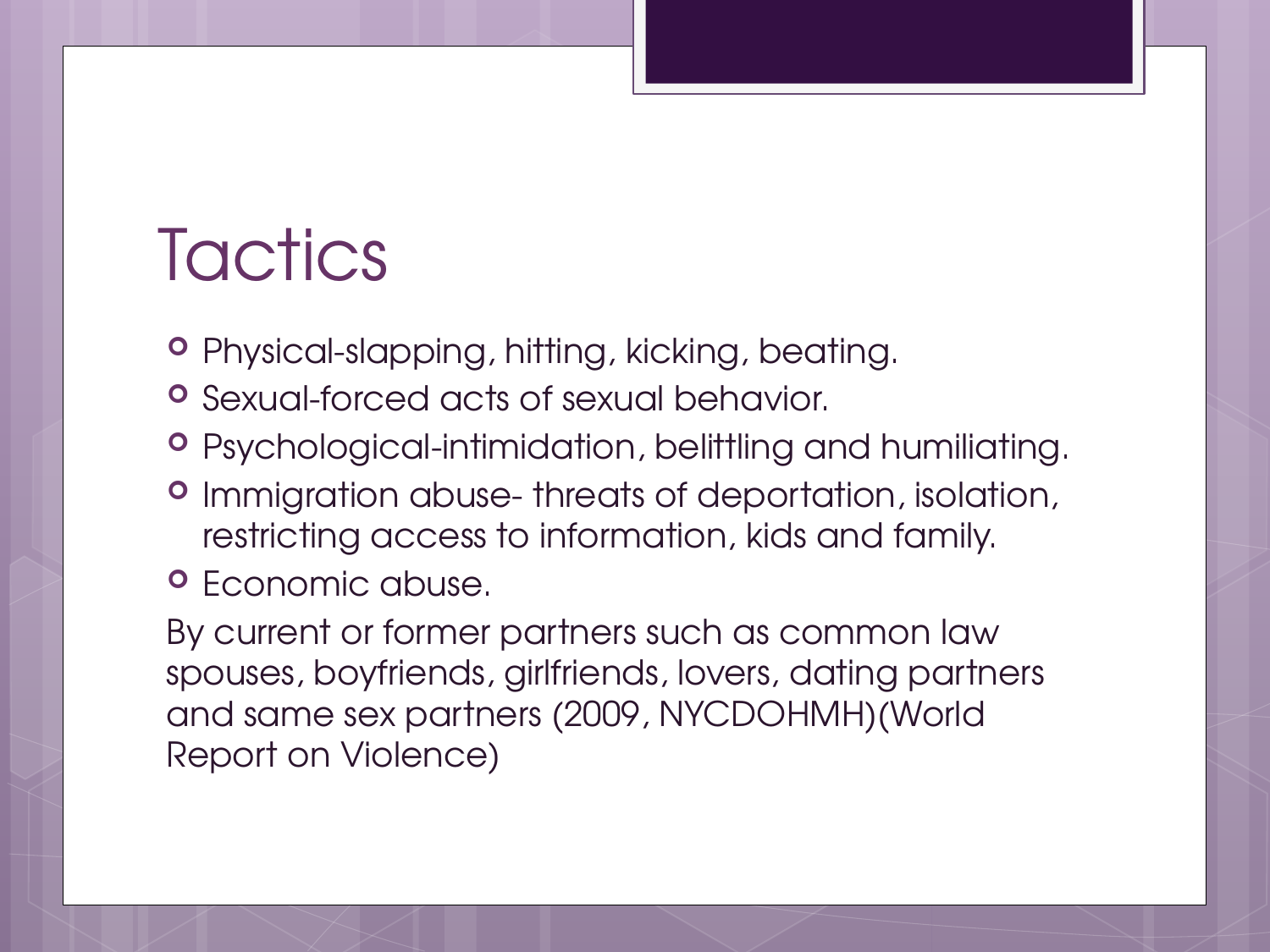

# Tactics
Physical-slapping, hitting, kicking, beating.
Sexual-forced acts of sexual behavior.
Psychological-intimidation, belittling and humiliating.
Immigration abuse- threats of deportation, isolation, restricting access to information, kids and family.
Economic abuse.
By current or former partners such as common law spouses, boyfriends, girlfriends, lovers, dating partners and same sex partners (2009, NYCDOHMH)(World Report on Violence)